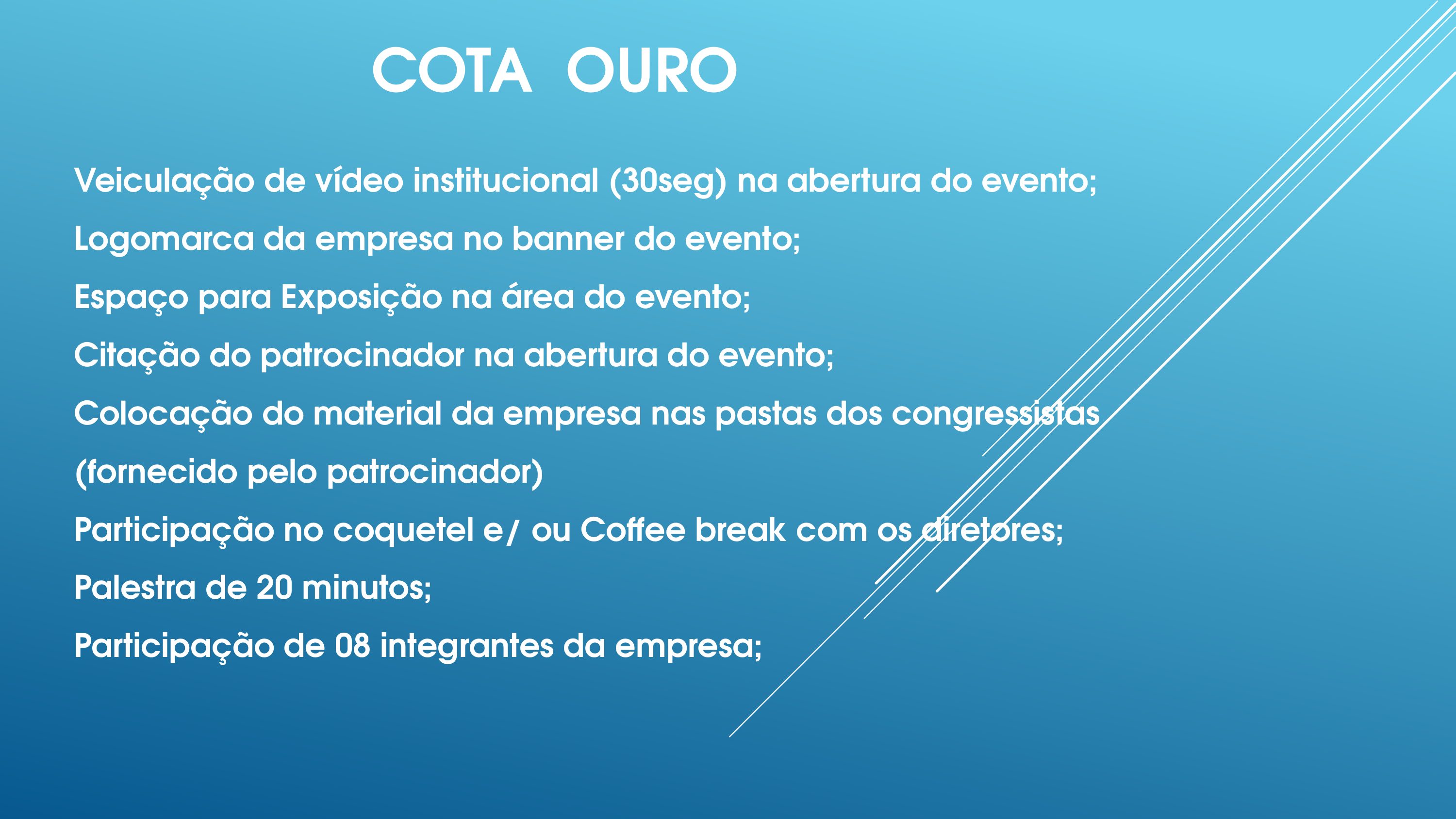

# COTA  OURO
Veiculação de vídeo institucional (30seg) na abertura do evento;
Logomarca da empresa no banner do evento;
Espaço para Exposição na área do evento;
Citação do patrocinador na abertura do evento;
Colocação do material da empresa nas pastas dos congressistas (fornecido pelo patrocinador)
Participação no coquetel e/ ou Coffee break com os diretores;
Palestra de 20 minutos;
Participação de 08 integrantes da empresa;